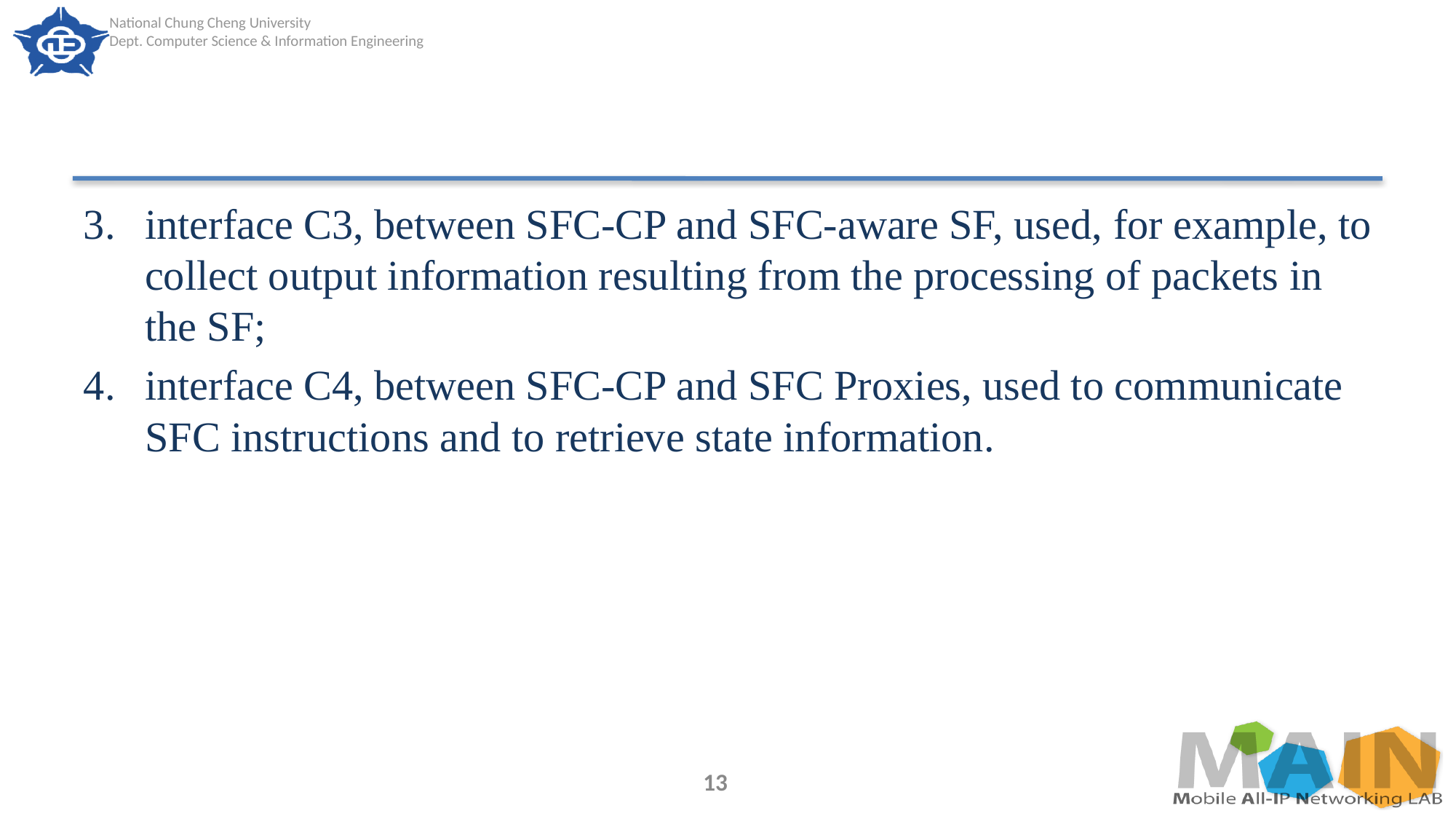

#
interface C3, between SFC-CP and SFC-aware SF, used, for example, to collect output information resulting from the processing of packets in the SF;
interface C4, between SFC-CP and SFC Proxies, used to communicate SFC instructions and to retrieve state information.
13